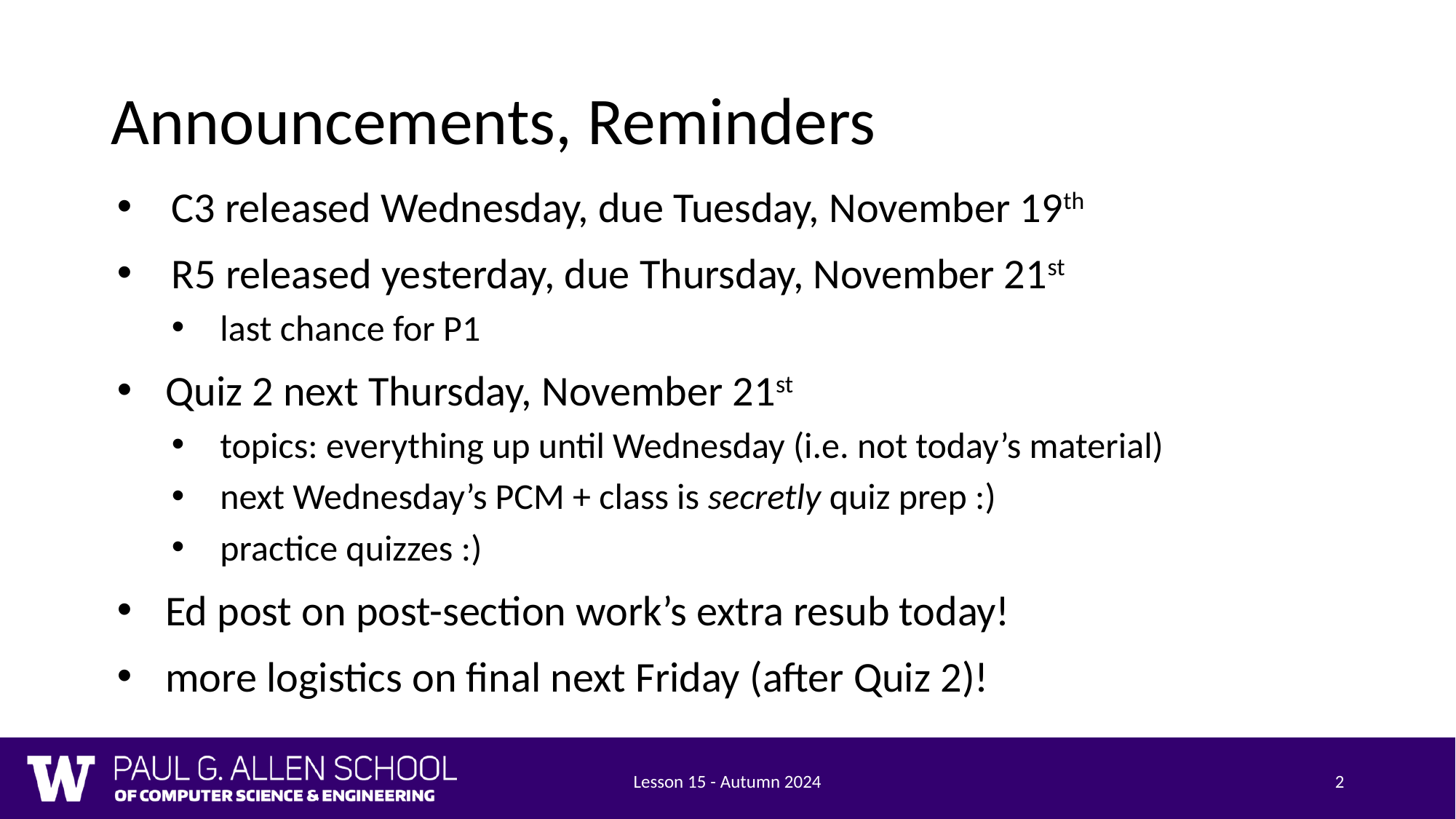

# Announcements, Reminders
C3 released Wednesday, due Tuesday, November 19th
R5 released yesterday, due Thursday, November 21st
last chance for P1
Quiz 2 next Thursday, November 21st
topics: everything up until Wednesday (i.e. not today’s material)
next Wednesday’s PCM + class is secretly quiz prep :)
practice quizzes :)
Ed post on post-section work’s extra resub today!
more logistics on final next Friday (after Quiz 2)!
Lesson 15 - Autumn 2024
2